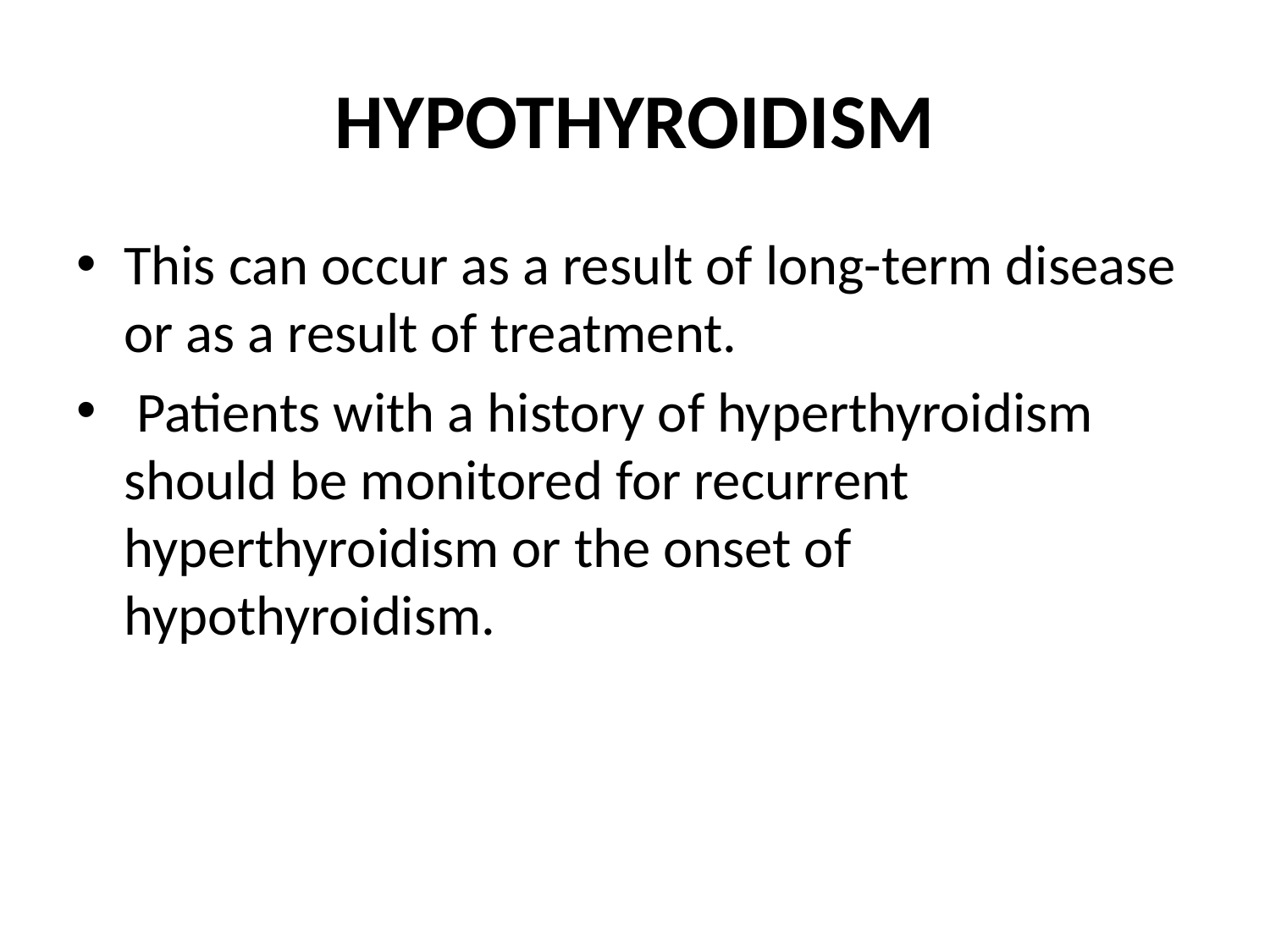

# HYPOTHYROIDISM
This can occur as a result of long-term disease or as a result of treatment.
 Patients with a history of hyperthyroidism should be monitored for recurrent hyperthyroidism or the onset of hypothyroidism.